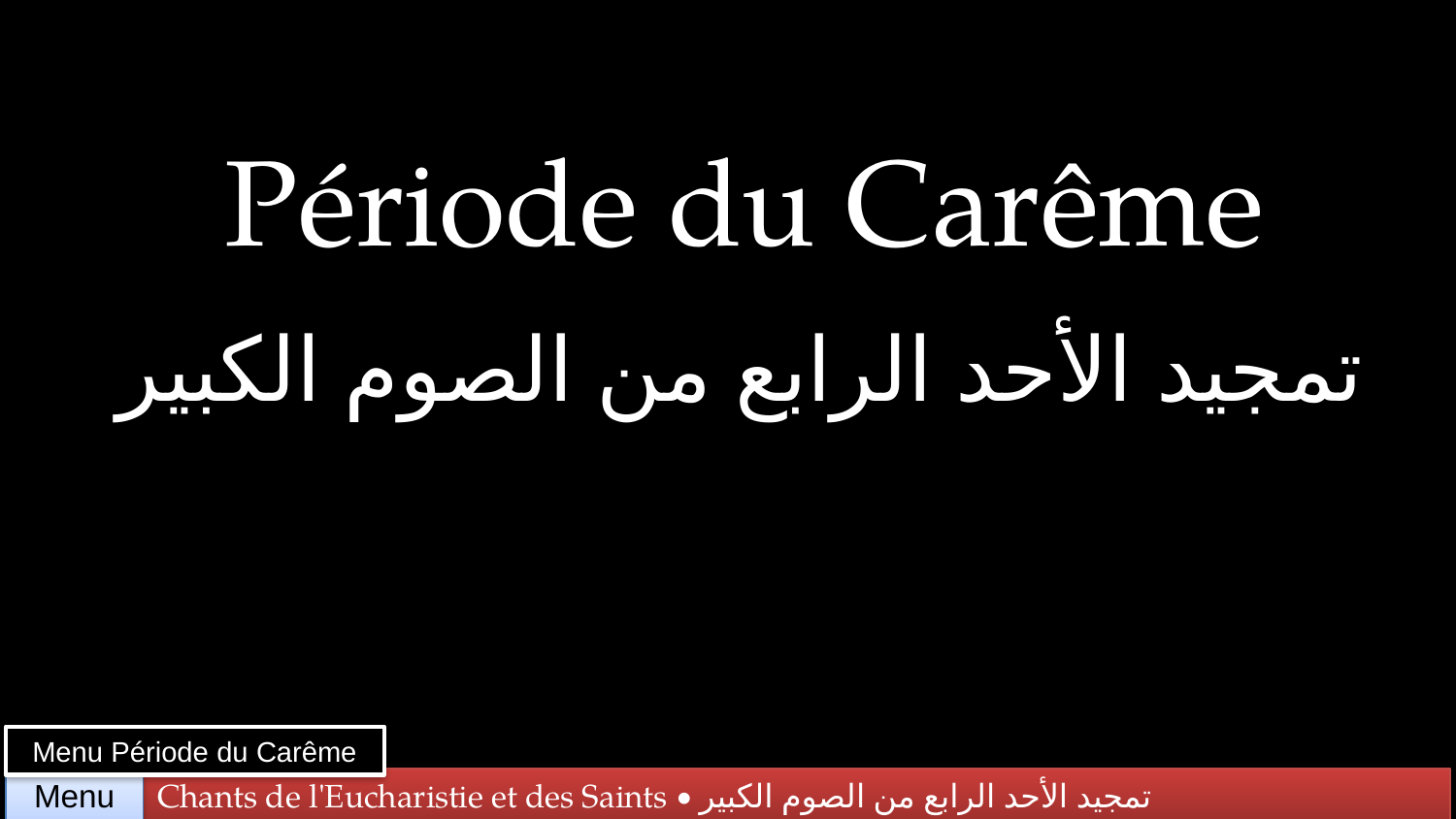

Période du Carême
تمجيد الأحد الرابع من الصوم الكبير
Menu Période du Carême
Chants de l'Eucharistie et des Saints • تمجيد الأحد الرابع من الصوم الكبير
Menu